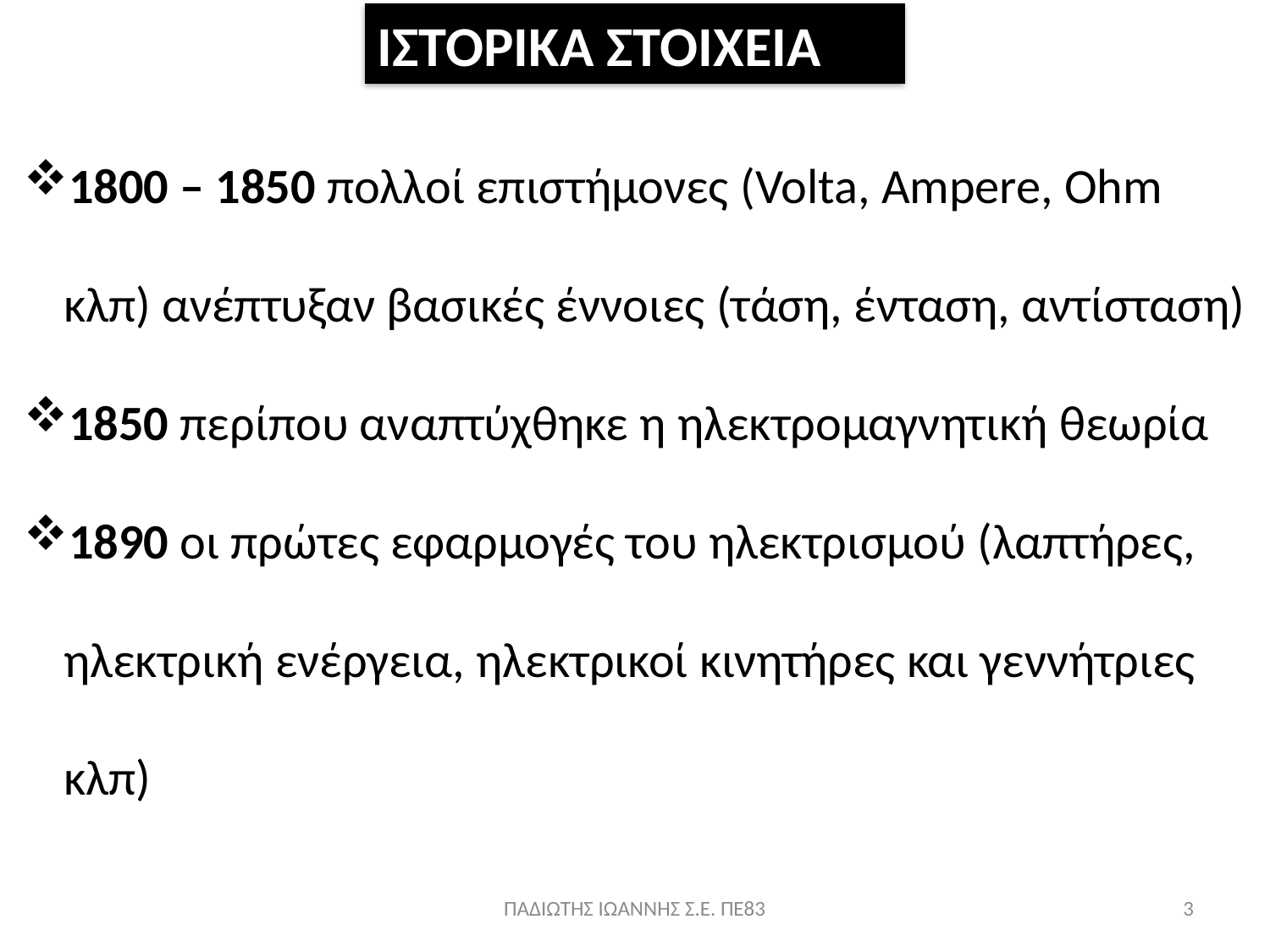

ΙΣΤΟΡΙΚΑ ΣΤΟΙΧΕΙΑ
1800 – 1850 πολλοί επιστήμονες (Volta, Ampere, Ohm κλπ) ανέπτυξαν βασικές έννοιες (τάση, ένταση, αντίσταση)
1850 περίπου αναπτύχθηκε η ηλεκτρομαγνητική θεωρία
1890 οι πρώτες εφαρμογές του ηλεκτρισμού (λαπτήρες, ηλεκτρική ενέργεια, ηλεκτρικοί κινητήρες και γεννήτριες κλπ)
ΠΑΔΙΩΤΗΣ ΙΩΑΝΝΗΣ Σ.Ε. ΠΕ83
3